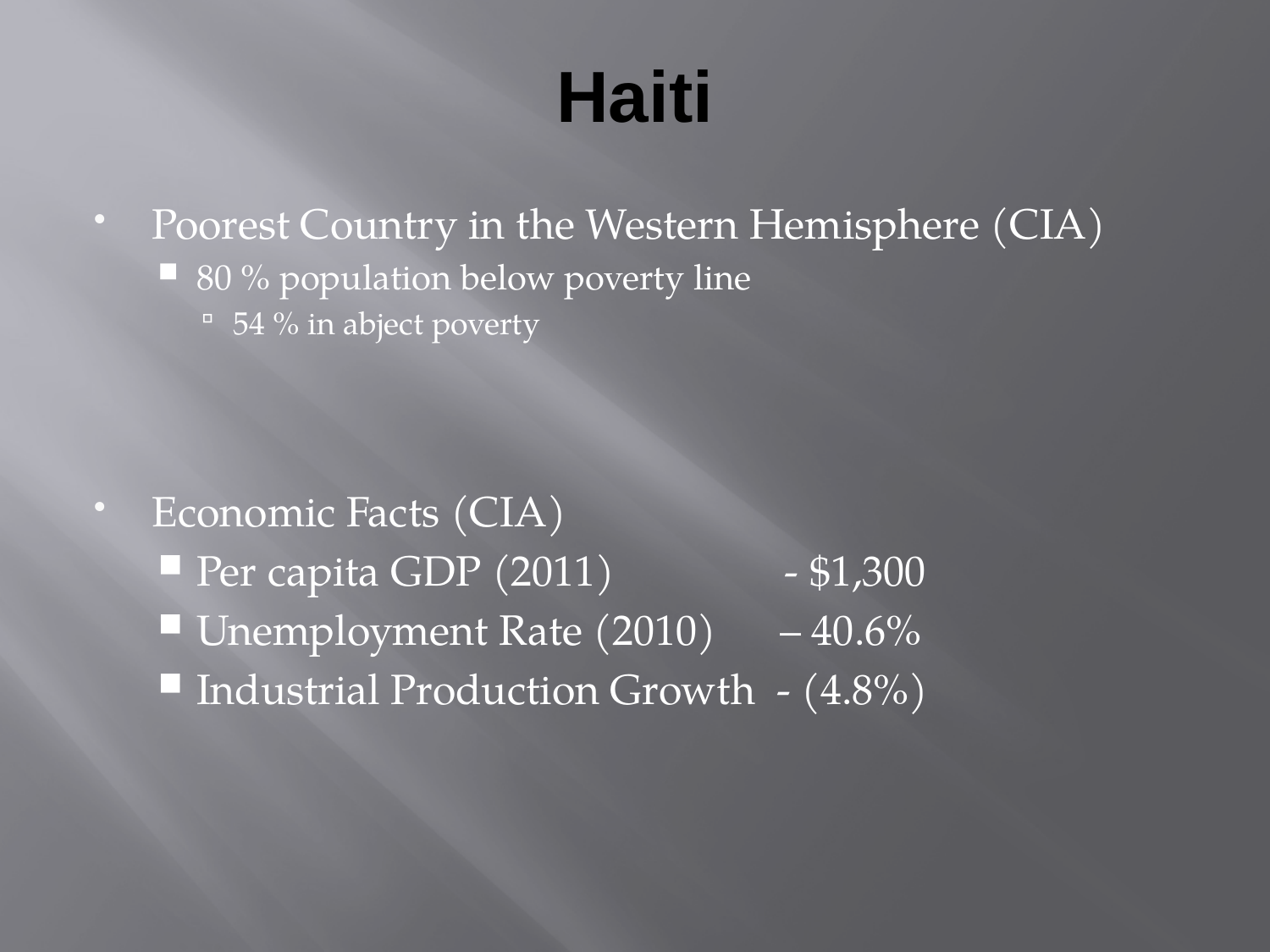

# Haiti
Poorest Country in the Western Hemisphere (CIA)
80 % population below poverty line
54 % in abject poverty

Economic Facts (CIA)
Per capita GDP (2011)                - $1,300
Unemployment Rate (2010)      – 40.6%
Industrial Production Growth  - (4.8%)